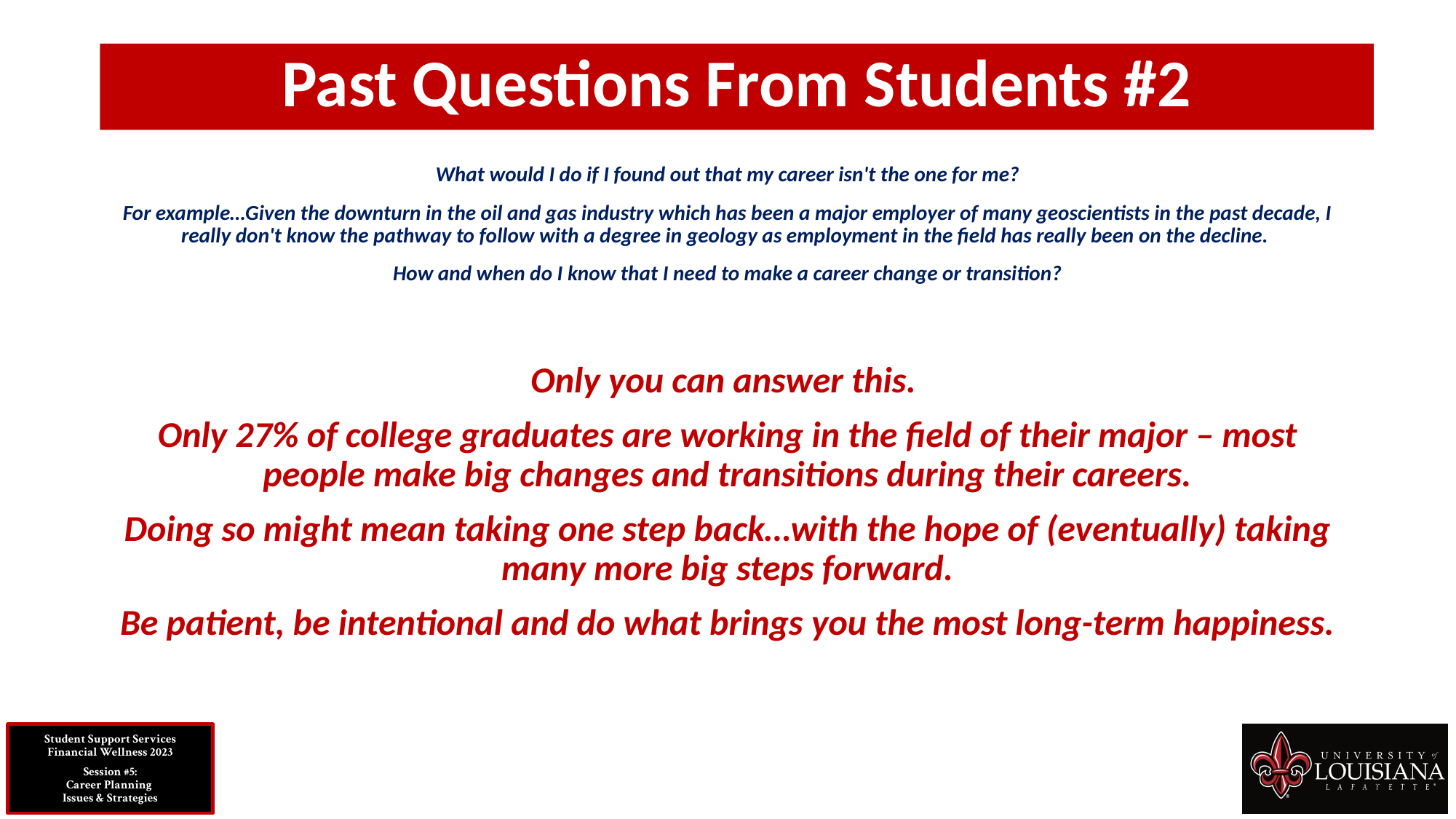

Past Questions From Students #2
What would I do if I found out that my career isn't the one for me?
For example…Given the downturn in the oil and gas industry which has been a major employer of many geoscientists in the past decade, I really don't know the pathway to follow with a degree in geology as employment in the field has really been on the decline.
How and when do I know that I need to make a career change or transition?

Only you can answer this.
Only 27% of college graduates are working in the field of their major – most people make big changes and transitions during their careers.
Doing so might mean taking one step back…with the hope of (eventually) taking many more big steps forward.
Be patient, be intentional and do what brings you the most long-term happiness.